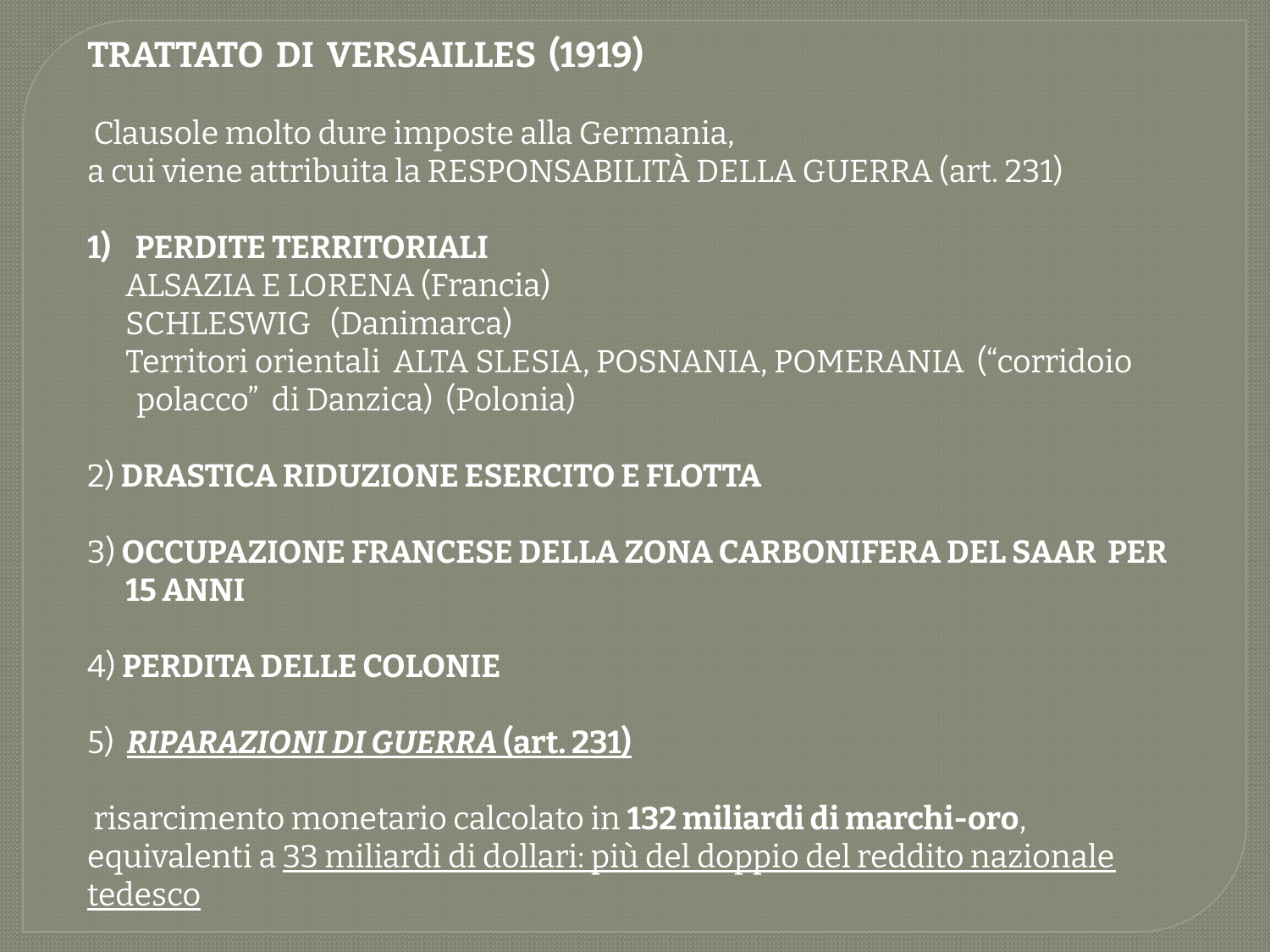

TRATTATO  DI  VERSAILLES  (1919)

 Clausole molto dure imposte alla Germania,
a cui viene attribuita la RESPONSABILITÀ DELLA GUERRA (art. 231)

PERDITE TERRITORIALI
      ALSAZIA E LORENA (Francia)
      SCHLESWIG   (Danimarca)
      Territori orientali  ALTA SLESIA, POSNANIA, POMERANIA  (“corridoio  polacco”  di Danzica)  (Polonia)

2) DRASTICA RIDUZIONE ESERCITO E FLOTTA

3) OCCUPAZIONE FRANCESE DELLA ZONA CARBONIFERA DEL SAAR  PER  15 ANNI

4) PERDITA DELLE COLONIE

5)  RIPARAZIONI DI GUERRA (art. 231)

 risarcimento monetario calcolato in 132 miliardi di marchi-oro, equivalenti a 33 miliardi di dollari: più del doppio del reddito nazionale tedesco